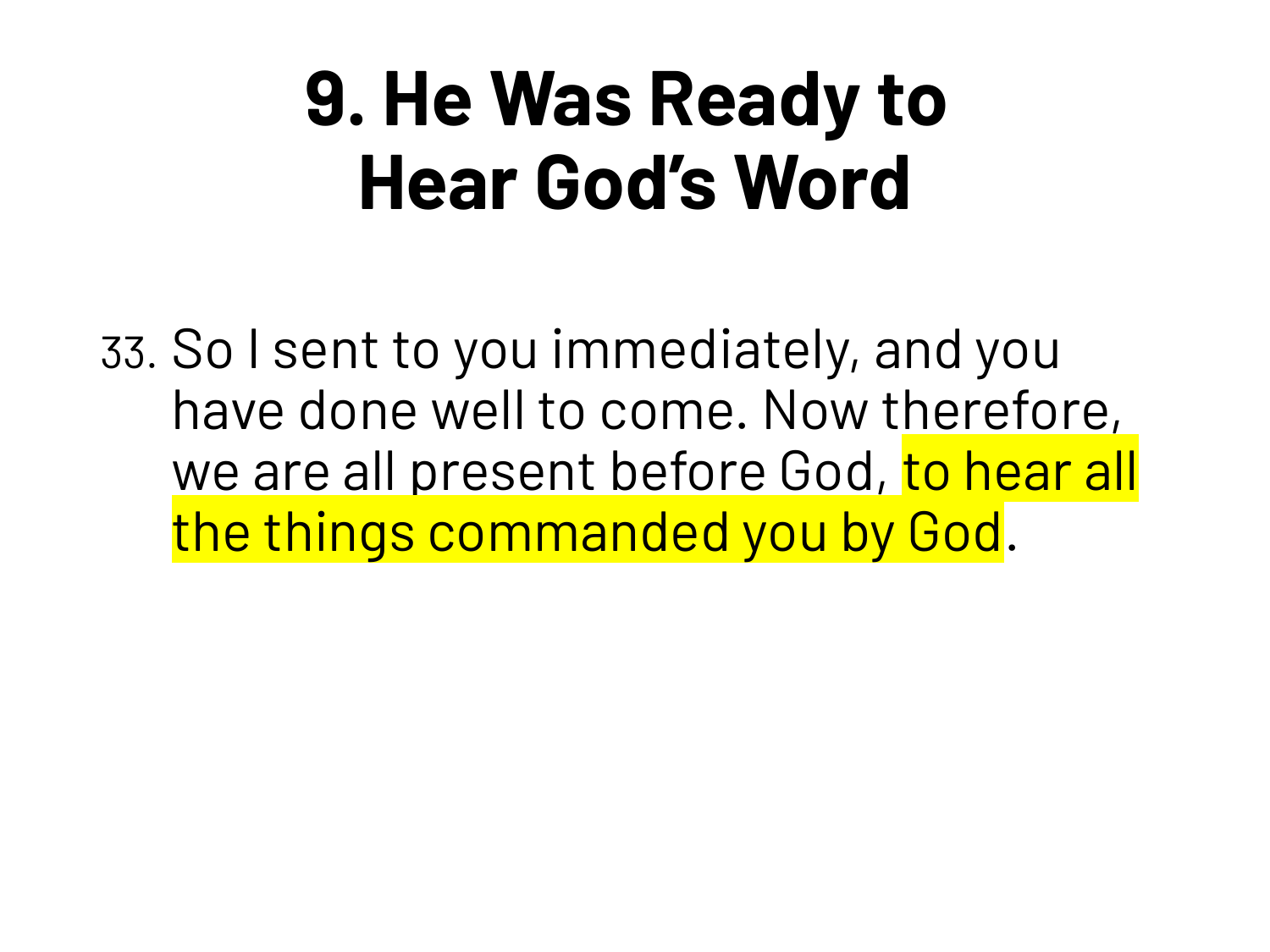

# 9. He Was Ready to Hear God’s Word

So I sent to you immediately, and you have done well to come. Now therefore, we are all present before God, to hear all the things commanded you by God.